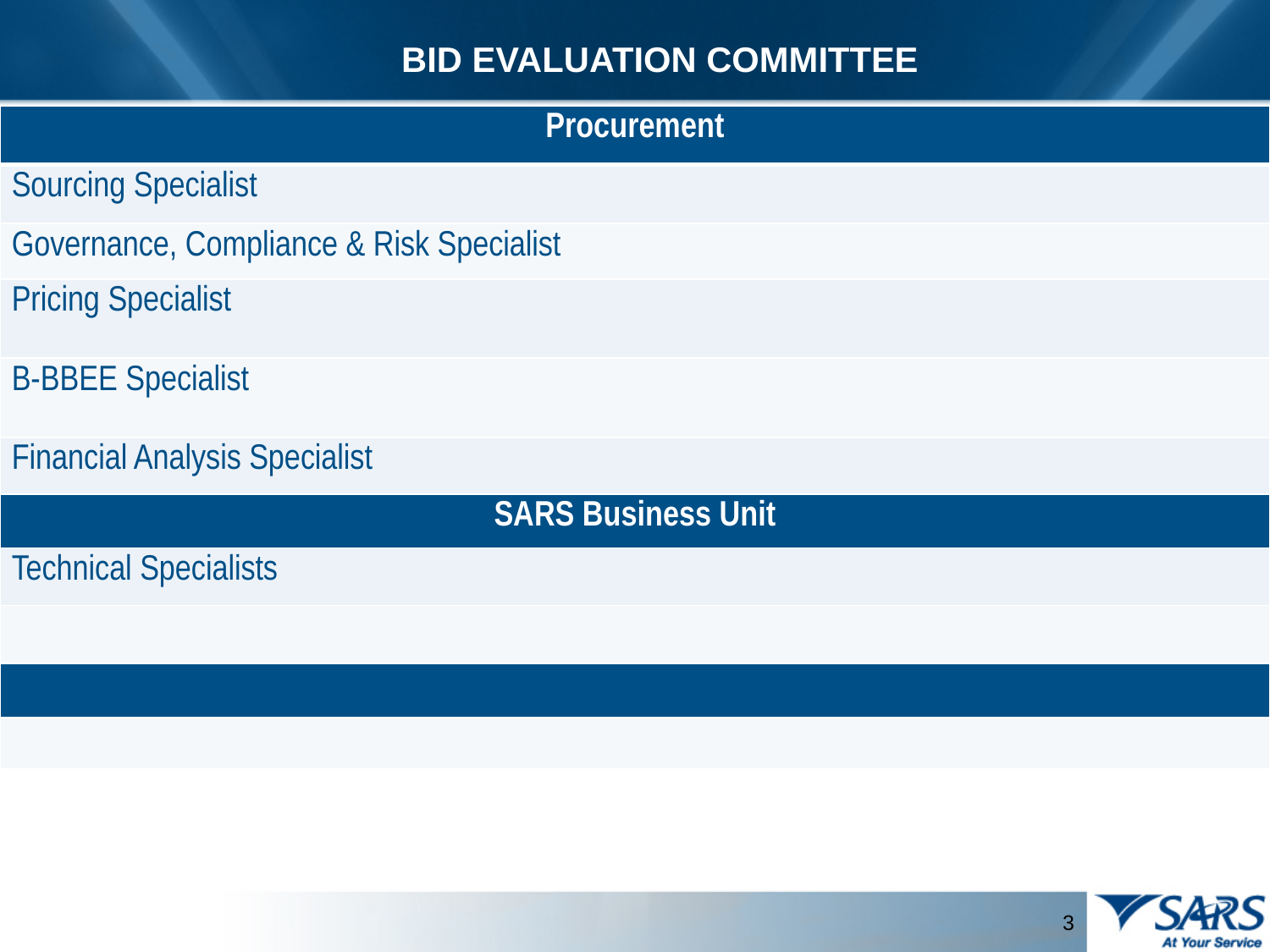

BID EVALUATION COMMITTEE
| Procurement |
| --- |
| Sourcing Specialist |
| Governance, Compliance & Risk Specialist |
| Pricing Specialist |
| B-BBEE Specialist |
| Financial Analysis Specialist |
| SARS Business Unit |
| Technical Specialists |
|  |
|  |
|  |
 3